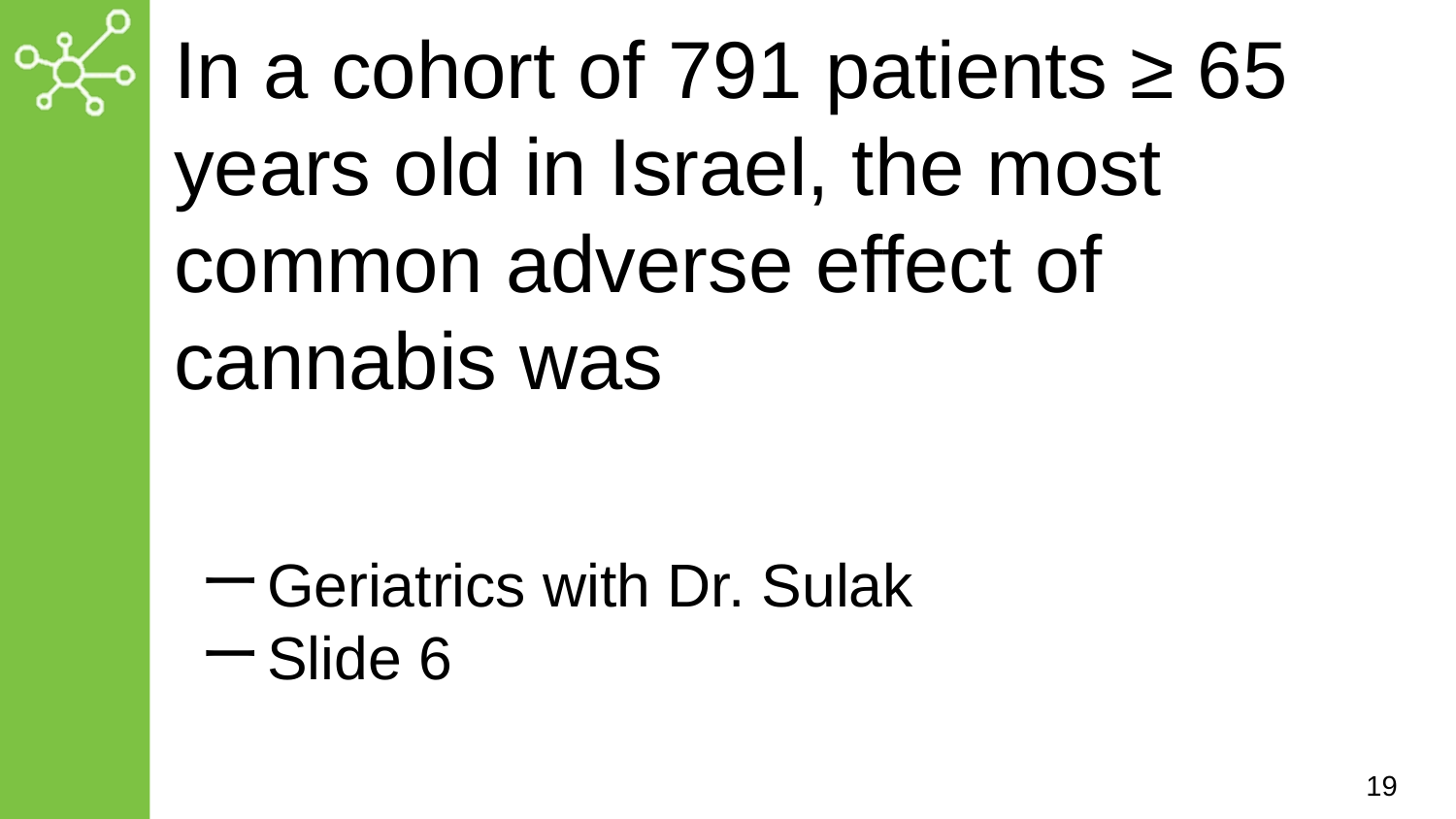

# In a cohort of 791 patients ≥ 65 years old in Israel, the most common adverse effect of cannabis was
Geriatrics with Dr. Sulak
Slide 6
19